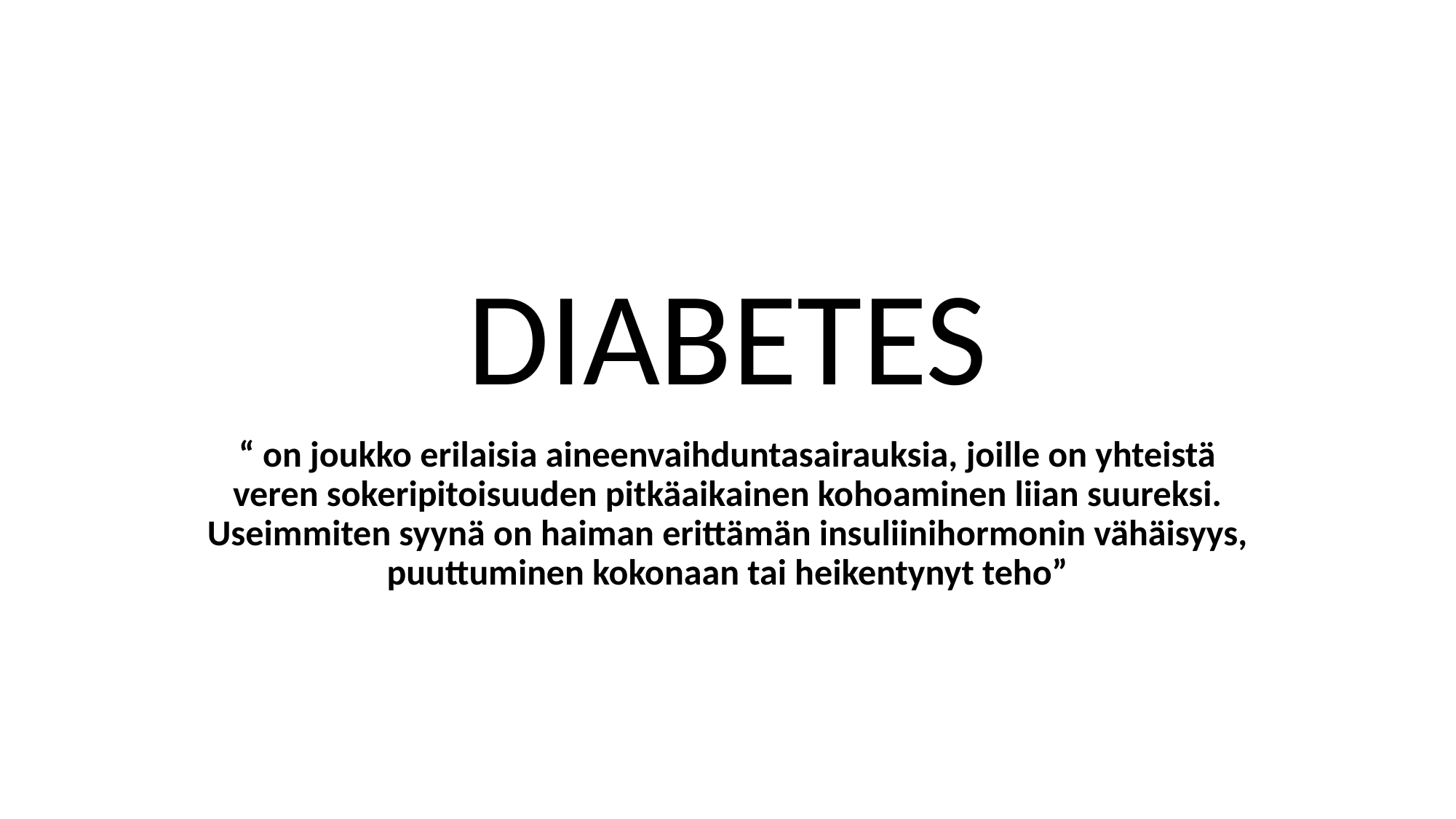

# DIABETES
“ on joukko erilaisia aineenvaihduntasairauksia, joille on yhteistä veren sokeripitoisuuden pitkäaikainen kohoaminen liian suureksi. Useimmiten syynä on haiman erittämän insuliinihormonin vähäisyys, puuttuminen kokonaan tai heikentynyt teho”